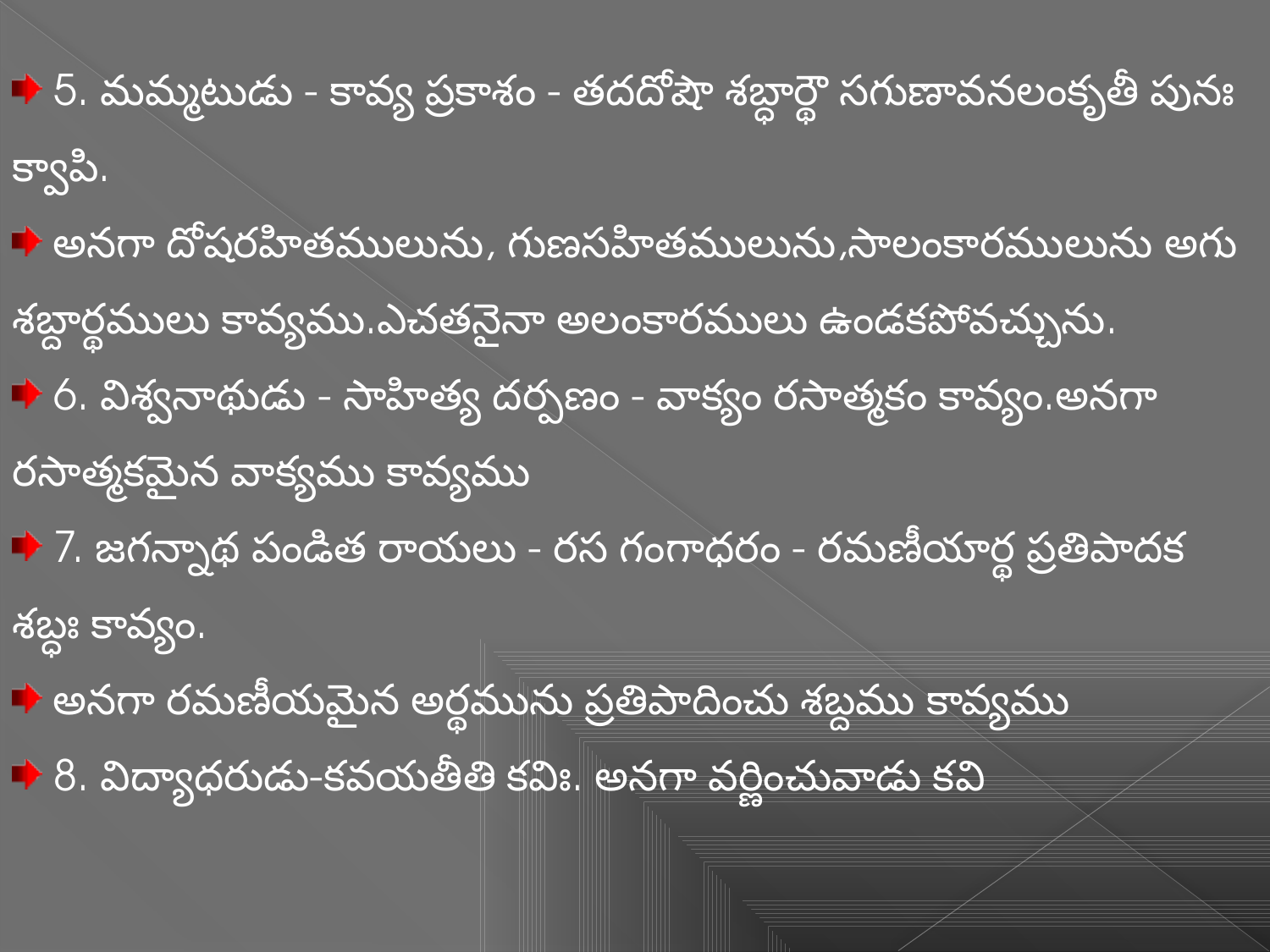

5. మమ్మటుడు - కావ్య ప్రకాశం - తదదోషౌ శబ్ధార్థౌ సగుణావనలంకృతీ పునః క్వాపి.
 అనగా దోషరహితములును, గుణసహితములును,సాలంకారములును అగు శబ్దార్థములు కావ్యము.ఎచతనైనా అలంకారములు ఉండకపోవచ్చును.
 6. విశ్వనాథుడు - సాహిత్య దర్పణం - వాక్యం రసాత్మకం కావ్యం.అనగా రసాత్మకమైన వాక్యము కావ్యము
 7. జగన్నాథ పండిత రాయలు - రస గంగాధరం - రమణీయార్థ ప్రతిపాదక శబ్ధః కావ్యం.
 అనగా రమణీయమైన అర్థమును ప్రతిపాదించు శబ్దము కావ్యము
 8. విద్యాధరుడు-కవయతీతి కవిః. అనగా వర్ణించువాడు కవి